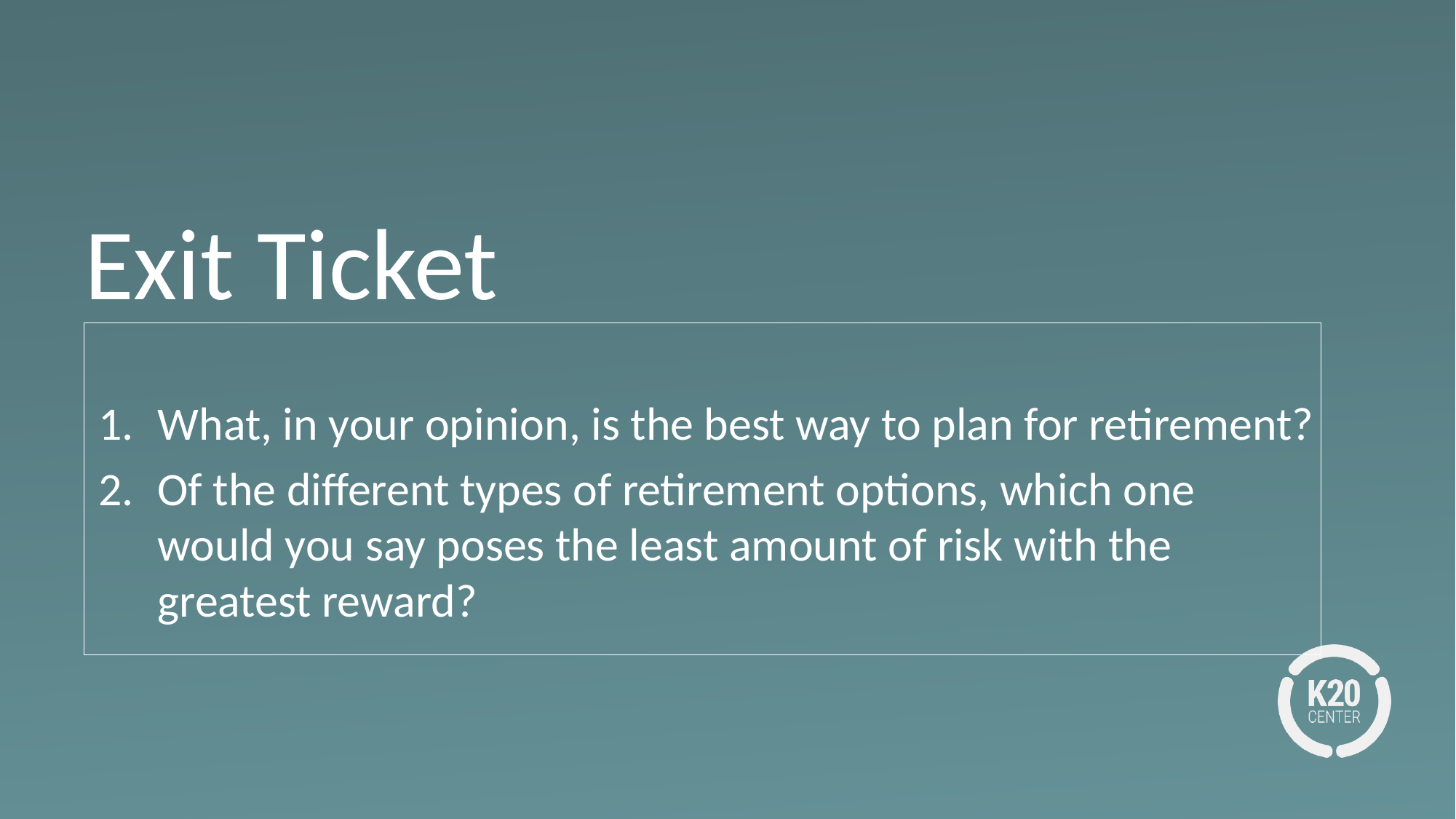

# Exit Ticket

What, in your opinion, is the best way to plan for retirement?
Of the different types of retirement options, which one  would you say poses the least amount of risk with the greatest reward?